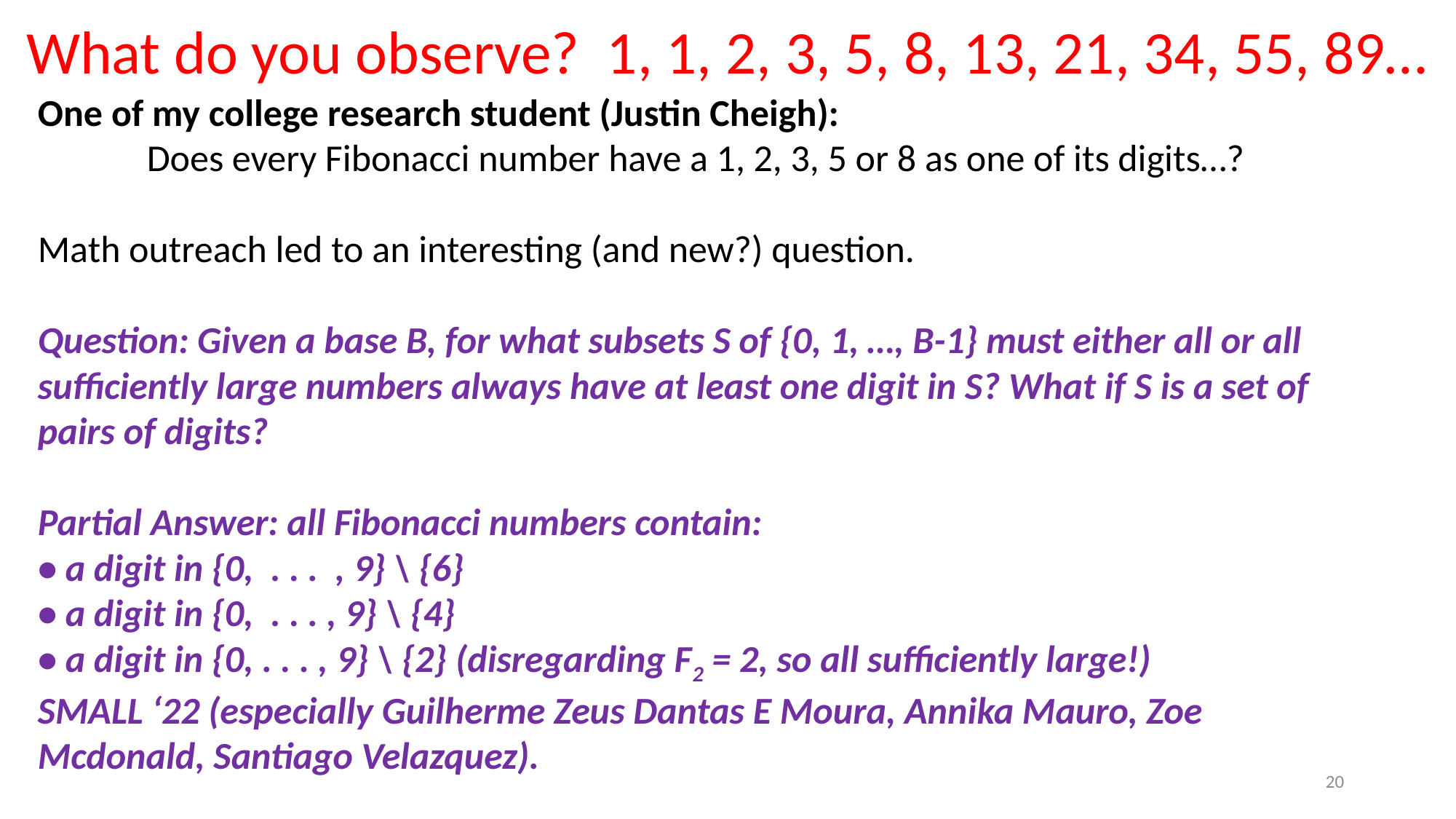

What do you observe?  1, 1, 2, 3, 5, 8, 13, 21, 34, 55, 89…

One of my college research student (Justin Cheigh):
	Does every Fibonacci number have a 1, 2, 3, 5 or 8 as one of its digits…?

Math outreach led to an interesting (and new?) question.

Question: Given a base B, for what subsets S of {0, 1, …, B-1} must either all or all sufficiently large numbers always have at least one digit in S? What if S is a set of pairs of digits?

Partial Answer: all Fibonacci numbers contain:
• a digit in {0,  . . .  , 9} \ {6}
• a digit in {0,  . . . , 9} \ {4}
• a digit in {0, . . . , 9} \ {2} (disregarding F2 = 2, so all sufficiently large!)
SMALL ‘22 (especially Guilherme Zeus Dantas E Moura, Annika Mauro, Zoe Mcdonald, Santiago Velazquez).

20